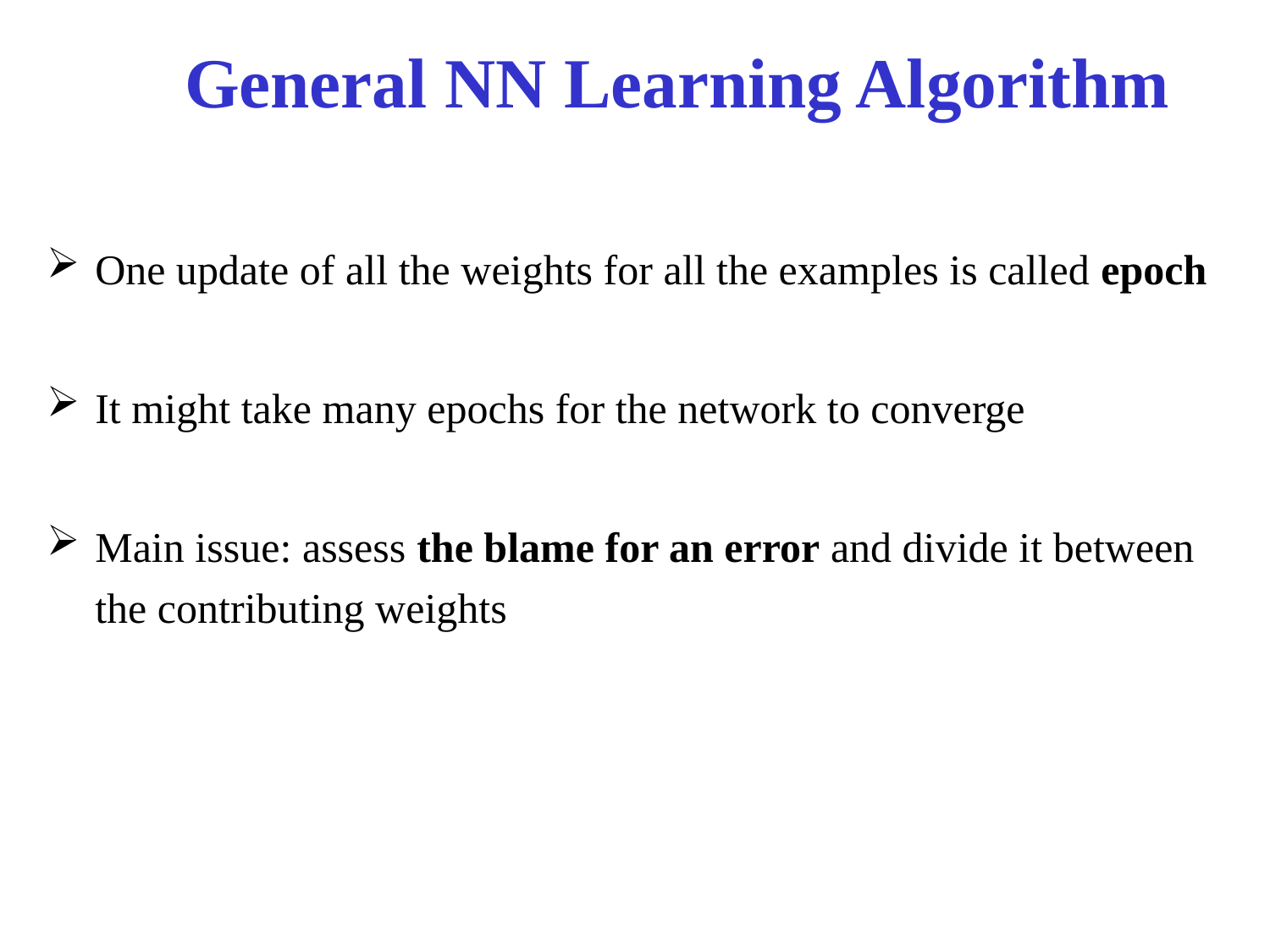

# General NN Learning Algorithm
One update of all the weights for all the examples is called epoch

It might take many epochs for the network to converge

Main issue: assess the blame for an error and divide it between the contributing weights